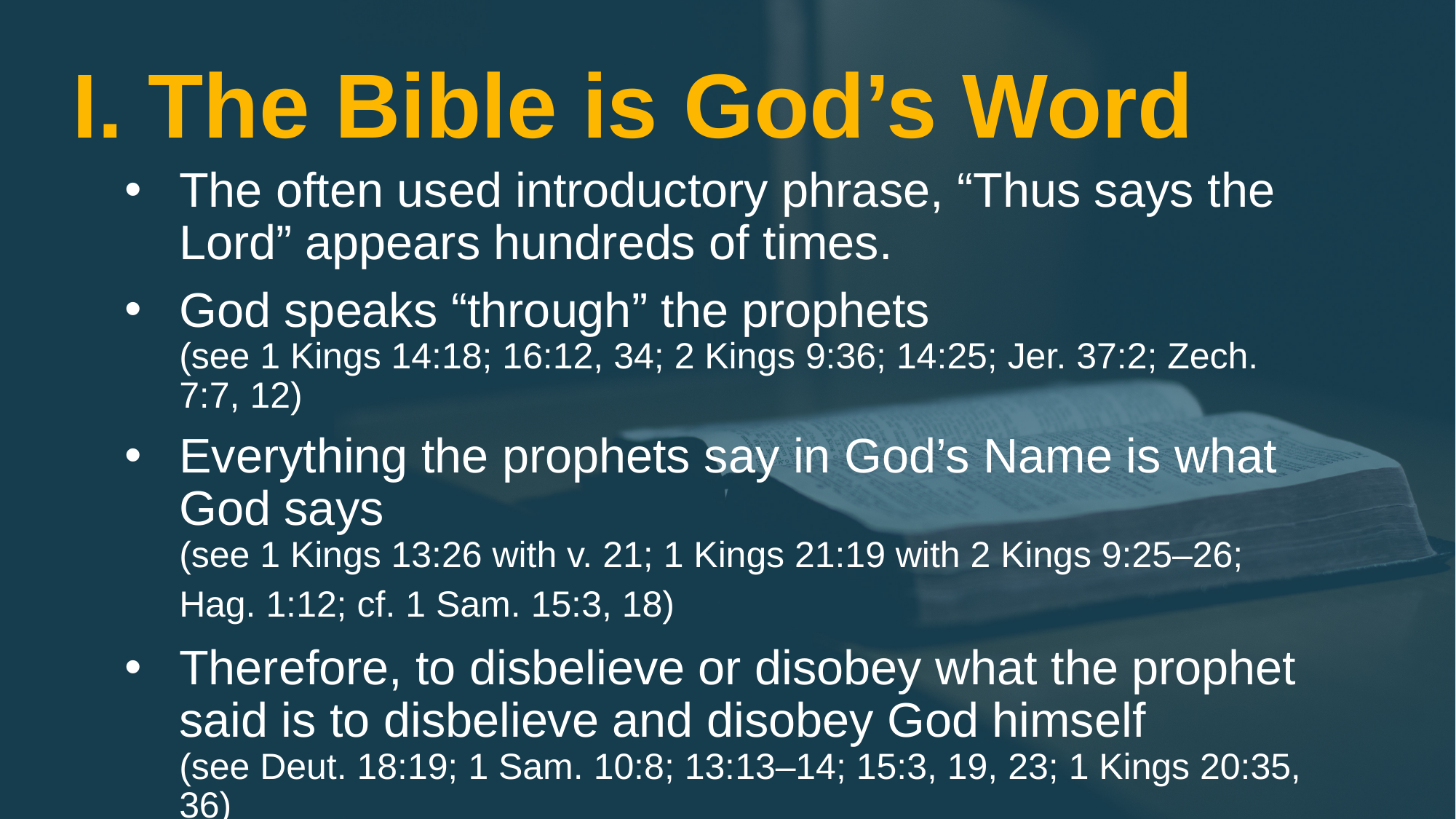

# I. The Bible is God’s Word
The often used introductory phrase, “Thus says the Lord” appears hundreds of times.
God speaks “through” the prophets
(see 1 Kings 14:18; 16:12, 34; 2 Kings 9:36; 14:25; Jer. 37:2; Zech. 7:7, 12)
Everything the prophets say in God’s Name is what God says
(see 1 Kings 13:26 with v. 21; 1 Kings 21:19 with 2 Kings 9:25–26; Hag. 1:12; cf. 1 Sam. 15:3, 18)
Therefore, to disbelieve or disobey what the prophet said is to disbelieve and disobey God himself
(see Deut. 18:19; 1 Sam. 10:8; 13:13–14; 15:3, 19, 23; 1 Kings 20:35, 36)